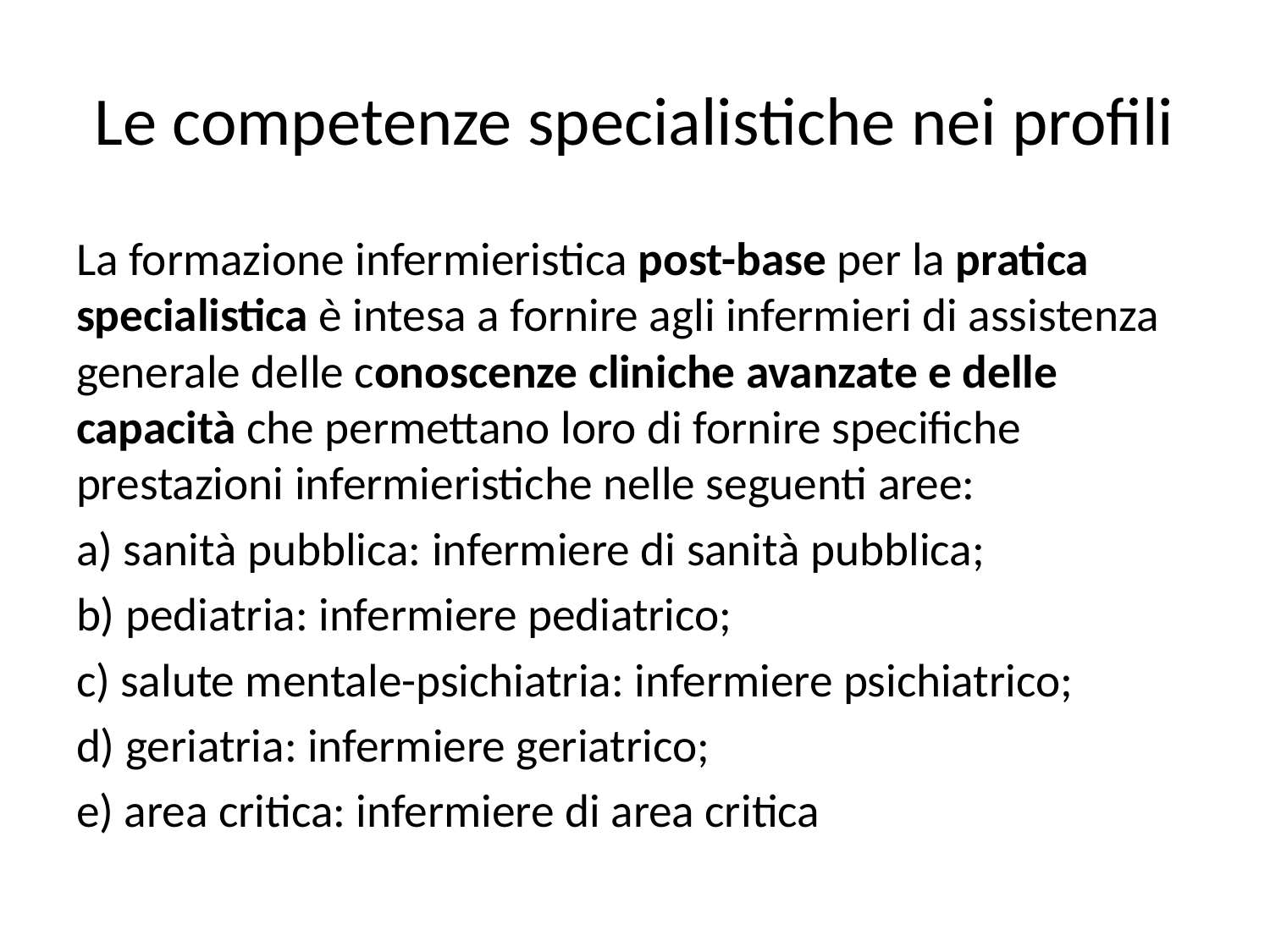

# Le competenze specialistiche nei profili
La formazione infermieristica post-base per la pratica specialistica è intesa a fornire agli infermieri di assistenza generale delle conoscenze cliniche avanzate e delle capacità che permettano loro di fornire specifiche prestazioni infermieristiche nelle seguenti aree:
a) sanità pubblica: infermiere di sanità pubblica;
b) pediatria: infermiere pediatrico;
c) salute mentale-psichiatria: infermiere psichiatrico;
d) geriatria: infermiere geriatrico;
e) area critica: infermiere di area critica